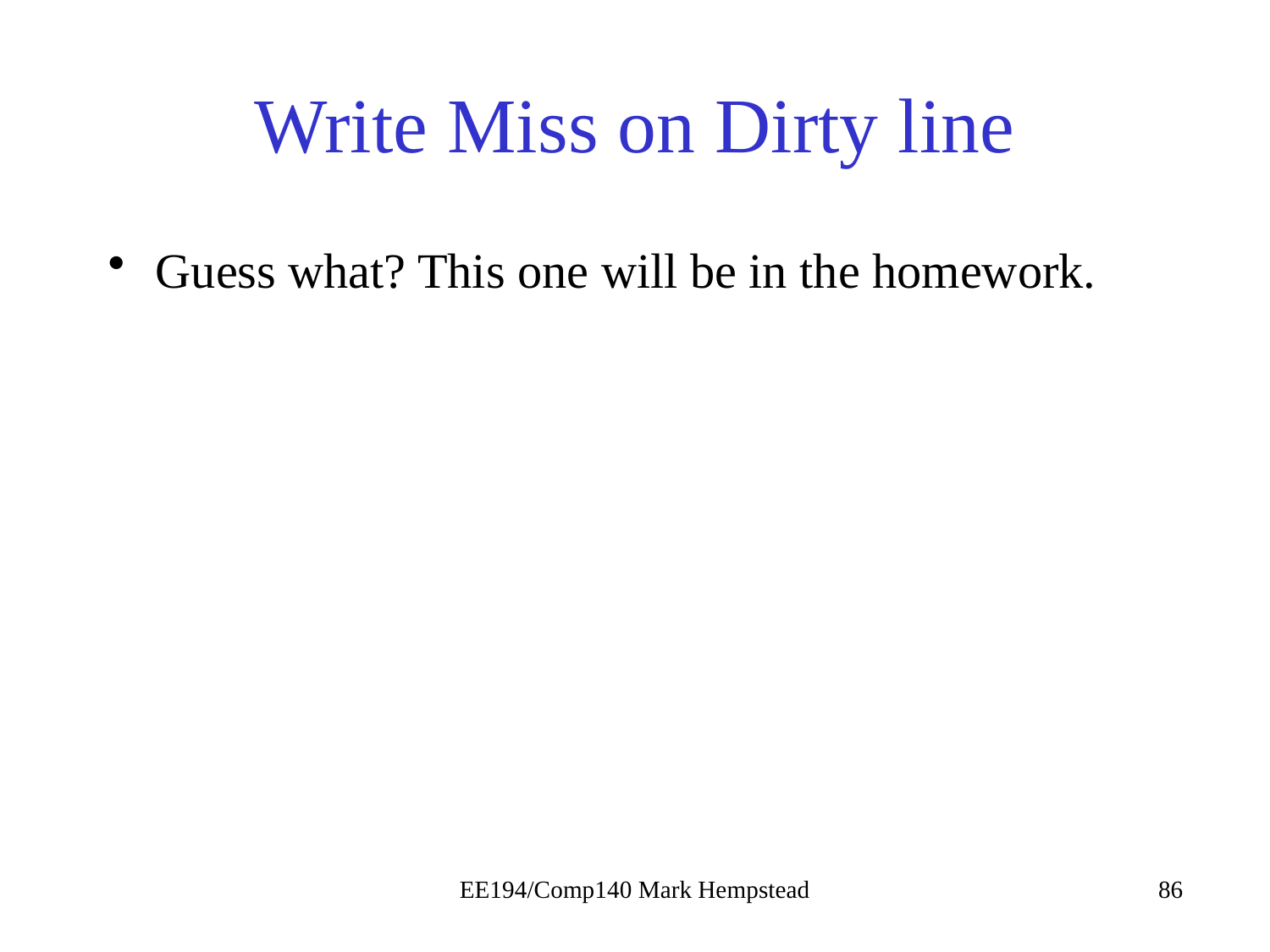

# Write Miss on Dirty line
Guess what? This one will be in the homework.
EE194/Comp140 Mark Hempstead